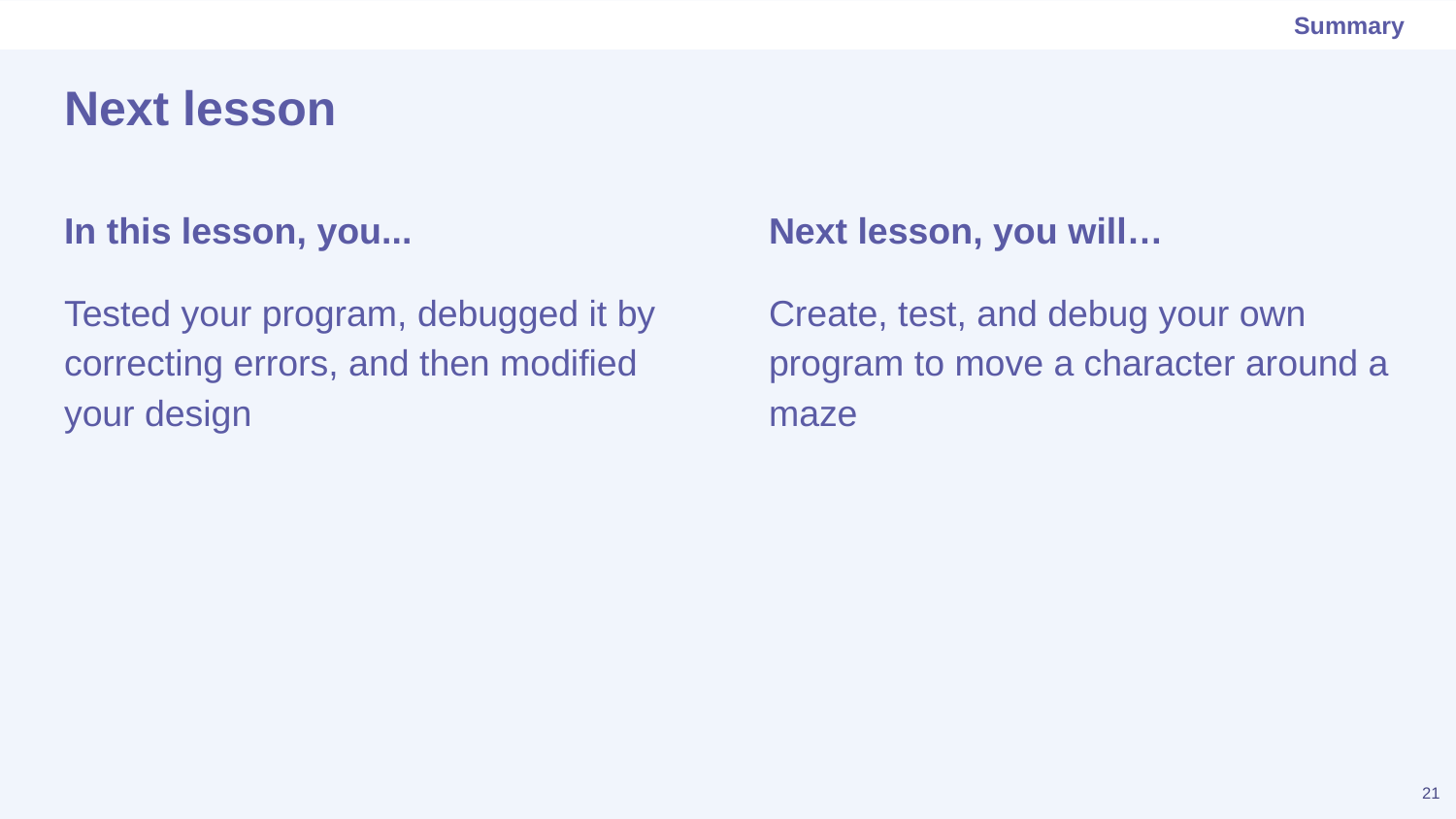

Summary
# Next lesson
Next lesson, you will…
Create, test, and debug your own program to move a character around a maze

In this lesson, you...
Tested your program, debugged it by correcting errors, and then modified your design

21